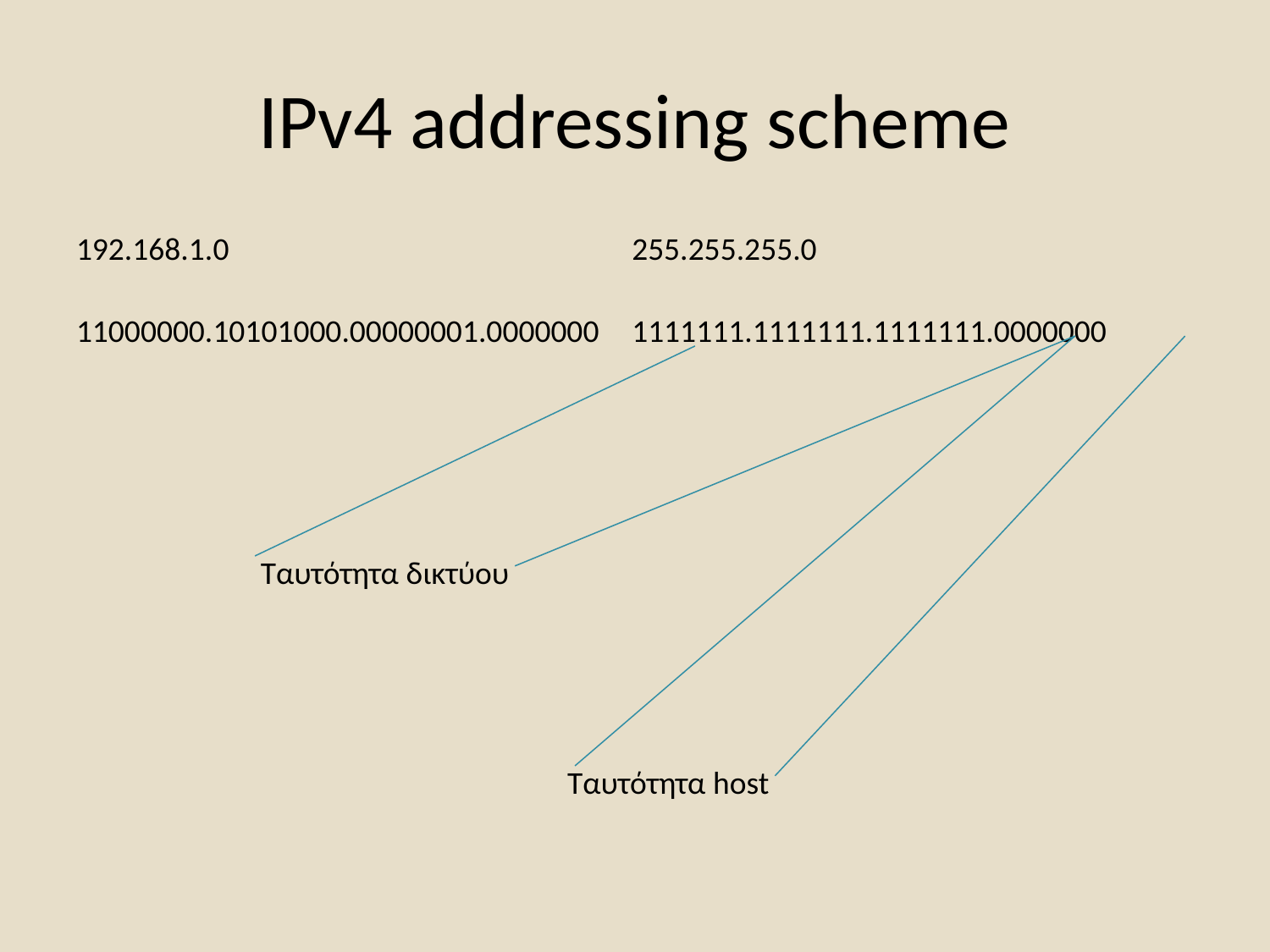

# IPv4 addressing scheme
192.168.1.0 				255.255.255.0

11000000.10101000.00000001.0000000	1111111.1111111.1111111.0000000
Ταυτότητα δικτύου
Ταυτότητα host